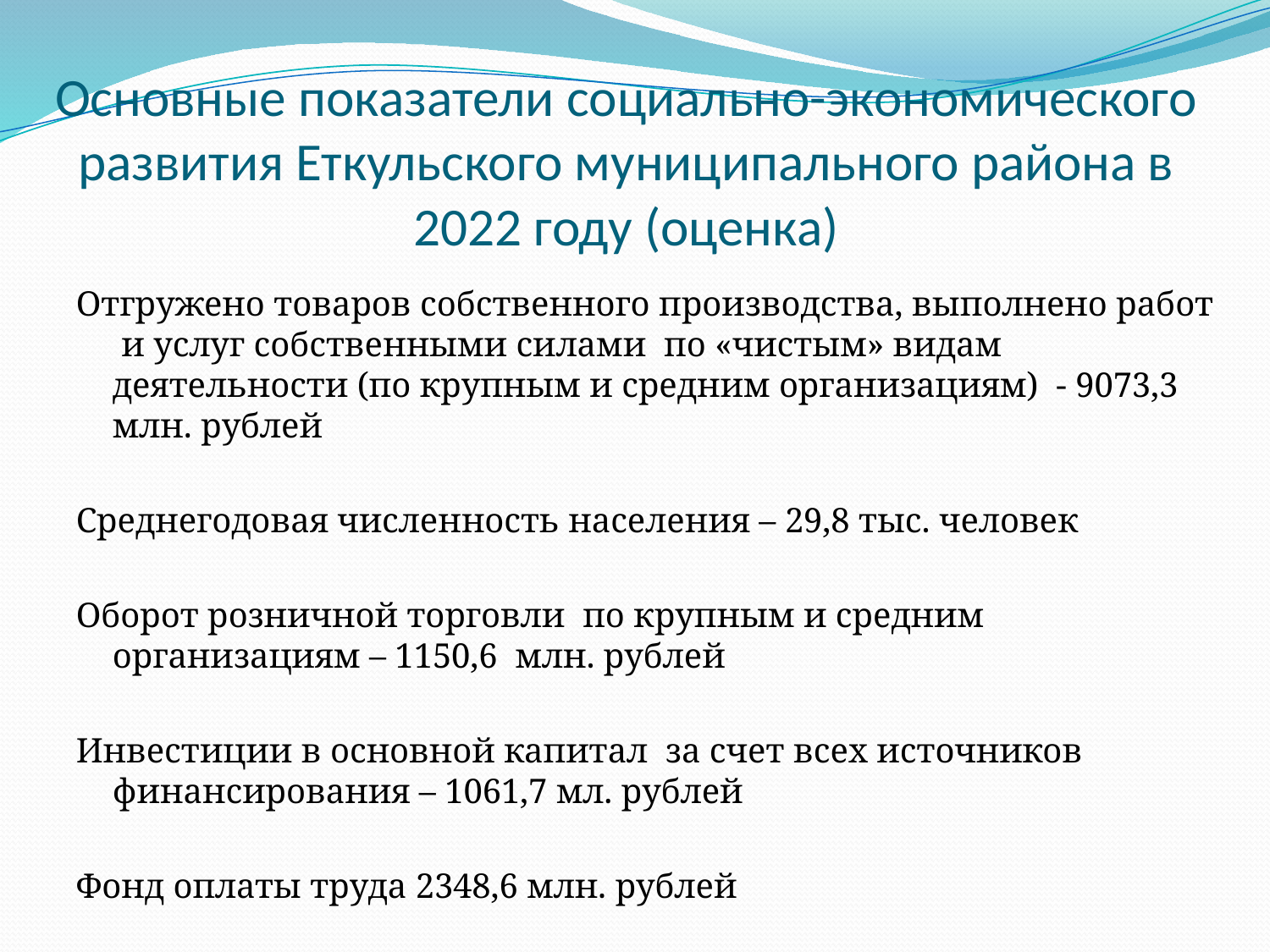

# Основные показатели социально-экономического развития Еткульского муниципального района в 2022 году (оценка)
Отгружено товаров собственного производства, выполнено работ  и услуг собственными силами  по «чистым» видам деятельности (по крупным и средним организациям)  - 9073,3 млн. рублей

Среднегодовая численность населения – 29,8 тыс. человек

Оборот розничной торговли  по крупным и средним организациям – 1150,6  млн. рублей

Инвестиции в основной капитал  за счет всех источников финансирования – 1061,7 мл. рублей

Фонд оплаты труда 2348,6 млн. рублей